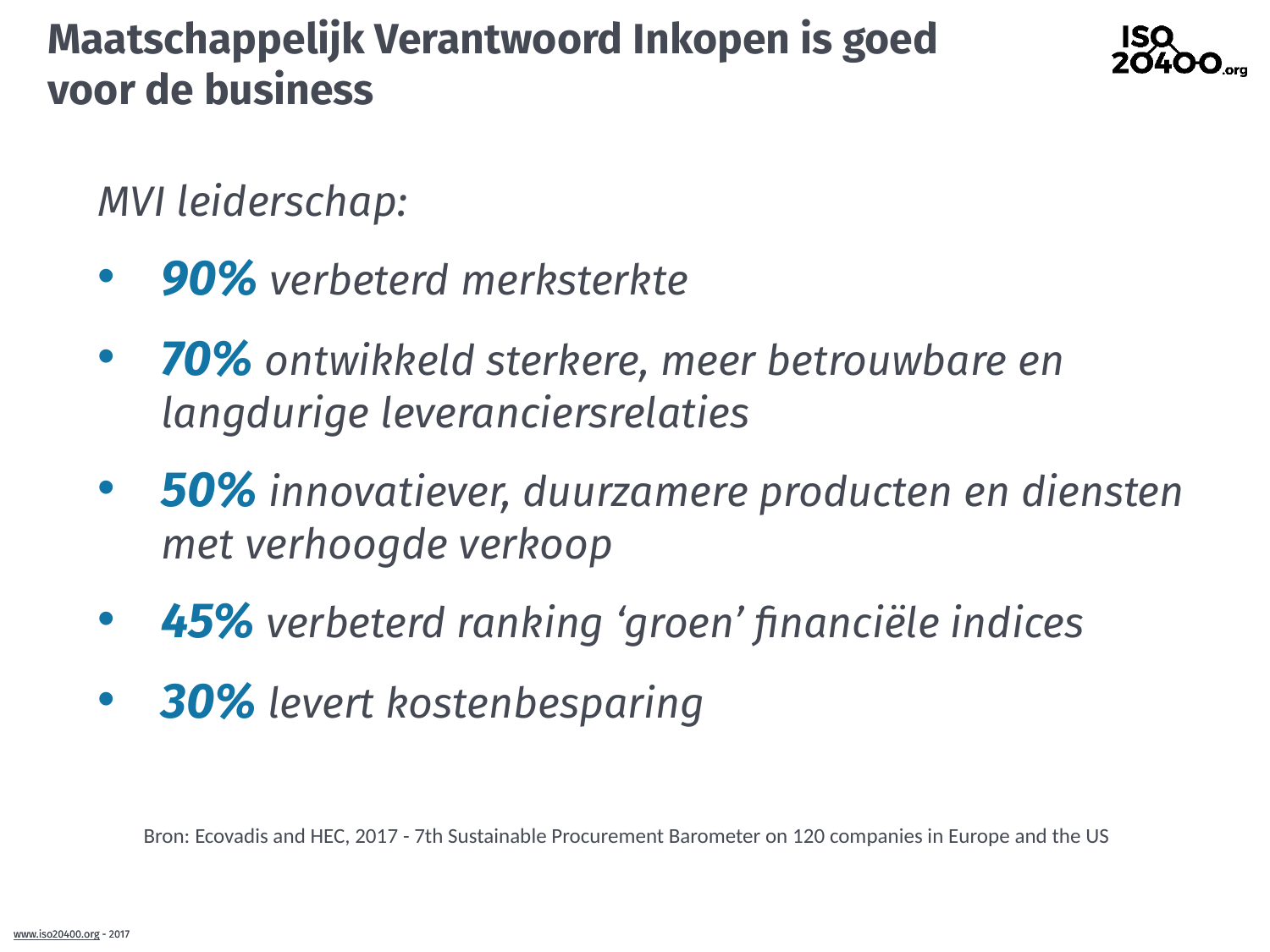

# Maatschappelijk Verantwoord Inkopen is goed voor de business
MVI leiderschap:
90% verbeterd merksterkte
70% ontwikkeld sterkere, meer betrouwbare en langdurige leveranciersrelaties
50% innovatiever, duurzamere producten en diensten met verhoogde verkoop
45% verbeterd ranking ‘groen’ financiële indices
30% levert kostenbesparing
Bron: Ecovadis and HEC, 2017 - 7th Sustainable Procurement Barometer on 120 companies in Europe and the US